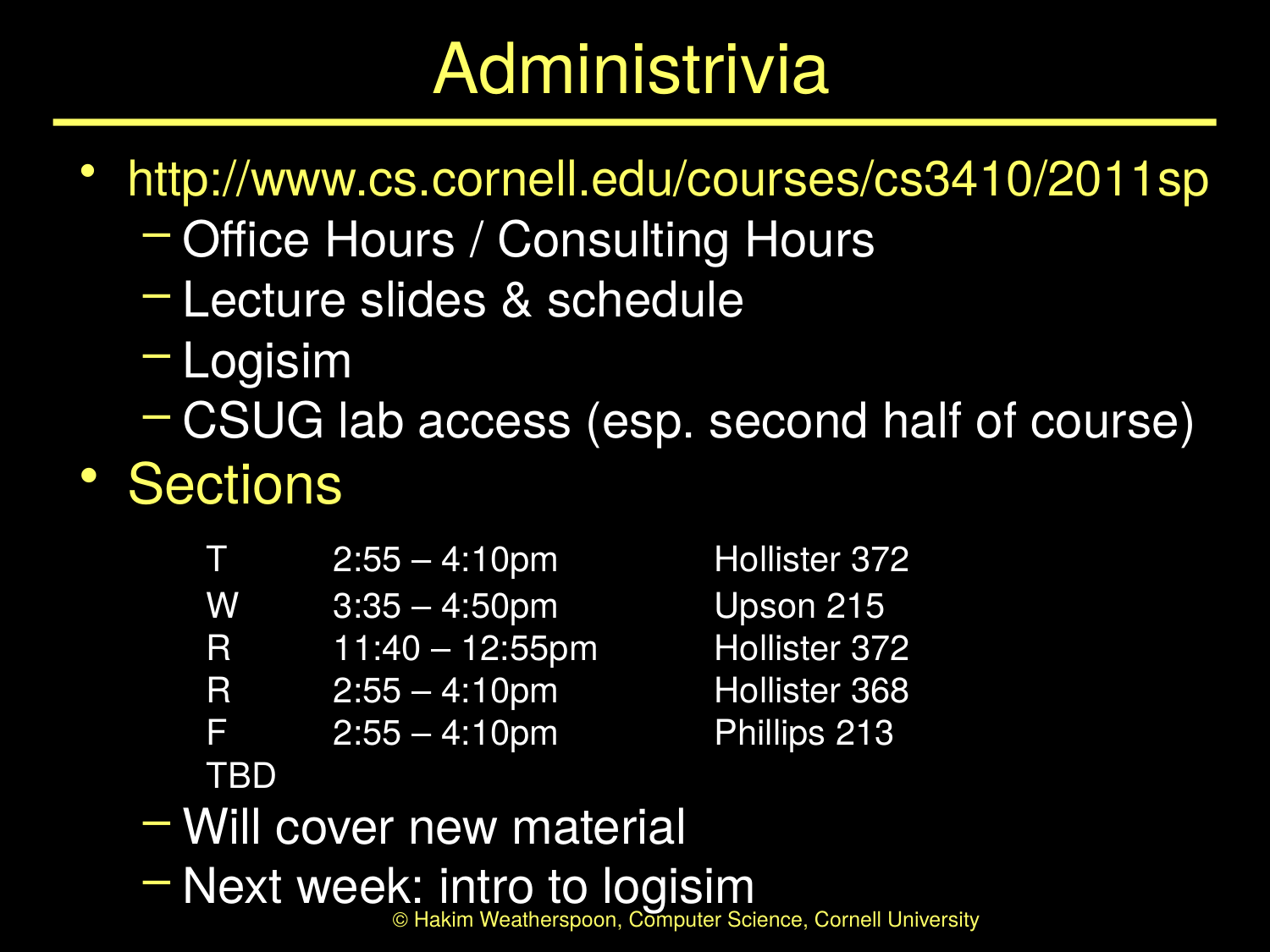

# Administrivia
http://www.cs.cornell.edu/courses/cs3410/2011sp
Office Hours / Consulting Hours
Lecture slides & schedule
Logisim
CSUG lab access (esp. second half of course)
Sections
	T	2:55 – 4:10pm		Hollister 372
	W	3:35 – 4:50pm		Upson 215
	R	11:40 – 12:55pm	Hollister 372
	R	2:55 – 4:10pm		Hollister 368
	F	2:55 – 4:10pm		Phillips 213
	TBD
Will cover new material
Next week: intro to logisim